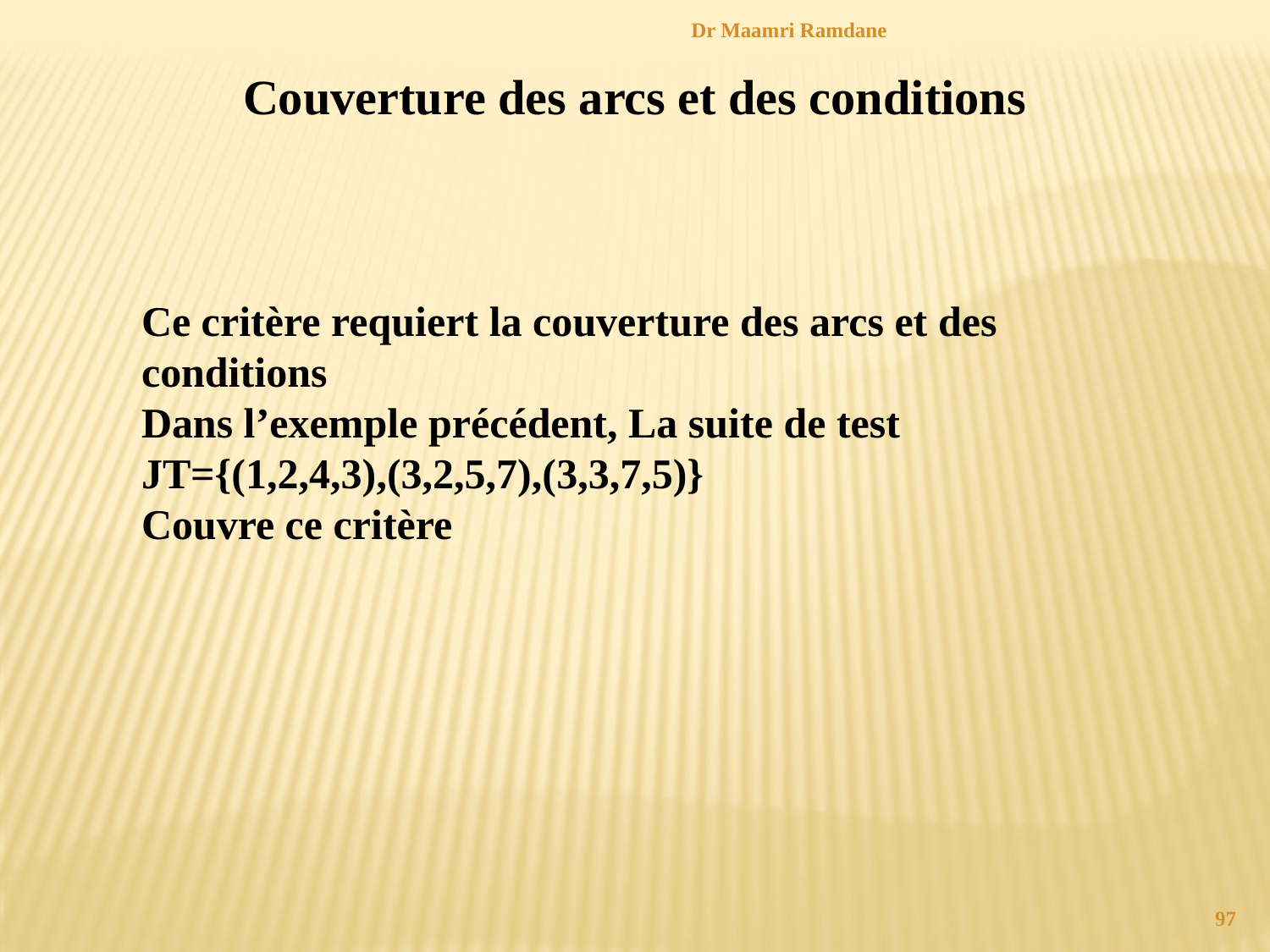

Couverture des arcs et des conditions
Dr Maamri Ramdane
Ce critère requiert la couverture des arcs et des conditions
Dans l’exemple précédent, La suite de test JT={(1,2,4,3),(3,2,5,7),(3,3,7,5)}
Couvre ce critère

97